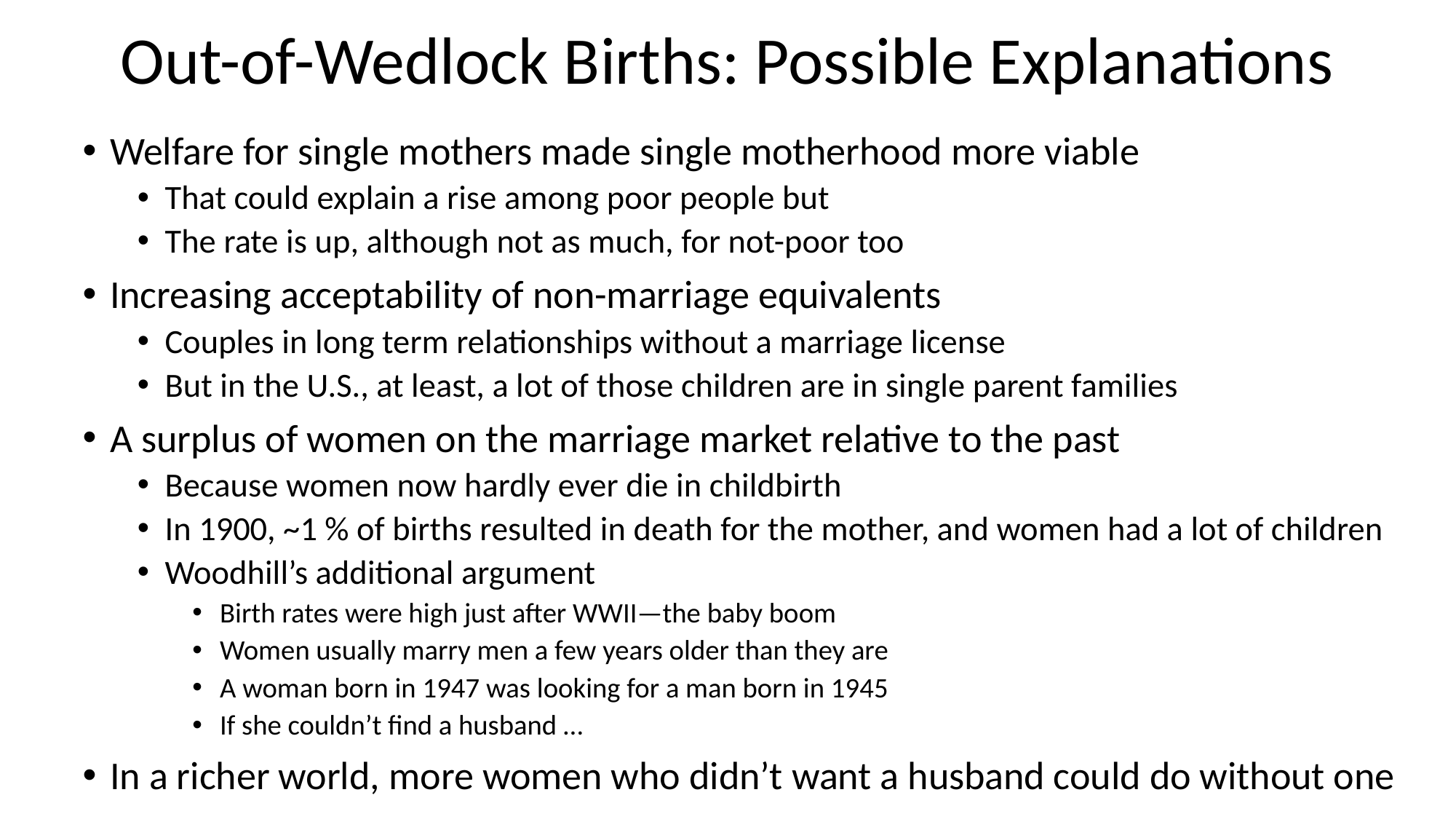

# Out-of-Wedlock Births: Possible Explanations
Welfare for single mothers made single motherhood more viable
That could explain a rise among poor people but
The rate is up, although not as much, for not-poor too
Increasing acceptability of non-marriage equivalents
Couples in long term relationships without a marriage license
But in the U.S., at least, a lot of those children are in single parent families
A surplus of women on the marriage market relative to the past
Because women now hardly ever die in childbirth
In 1900, ~1 % of births resulted in death for the mother, and women had a lot of children
Woodhill’s additional argument
Birth rates were high just after WWII—the baby boom
Women usually marry men a few years older than they are
A woman born in 1947 was looking for a man born in 1945
If she couldn’t find a husband …
In a richer world, more women who didn’t want a husband could do without one